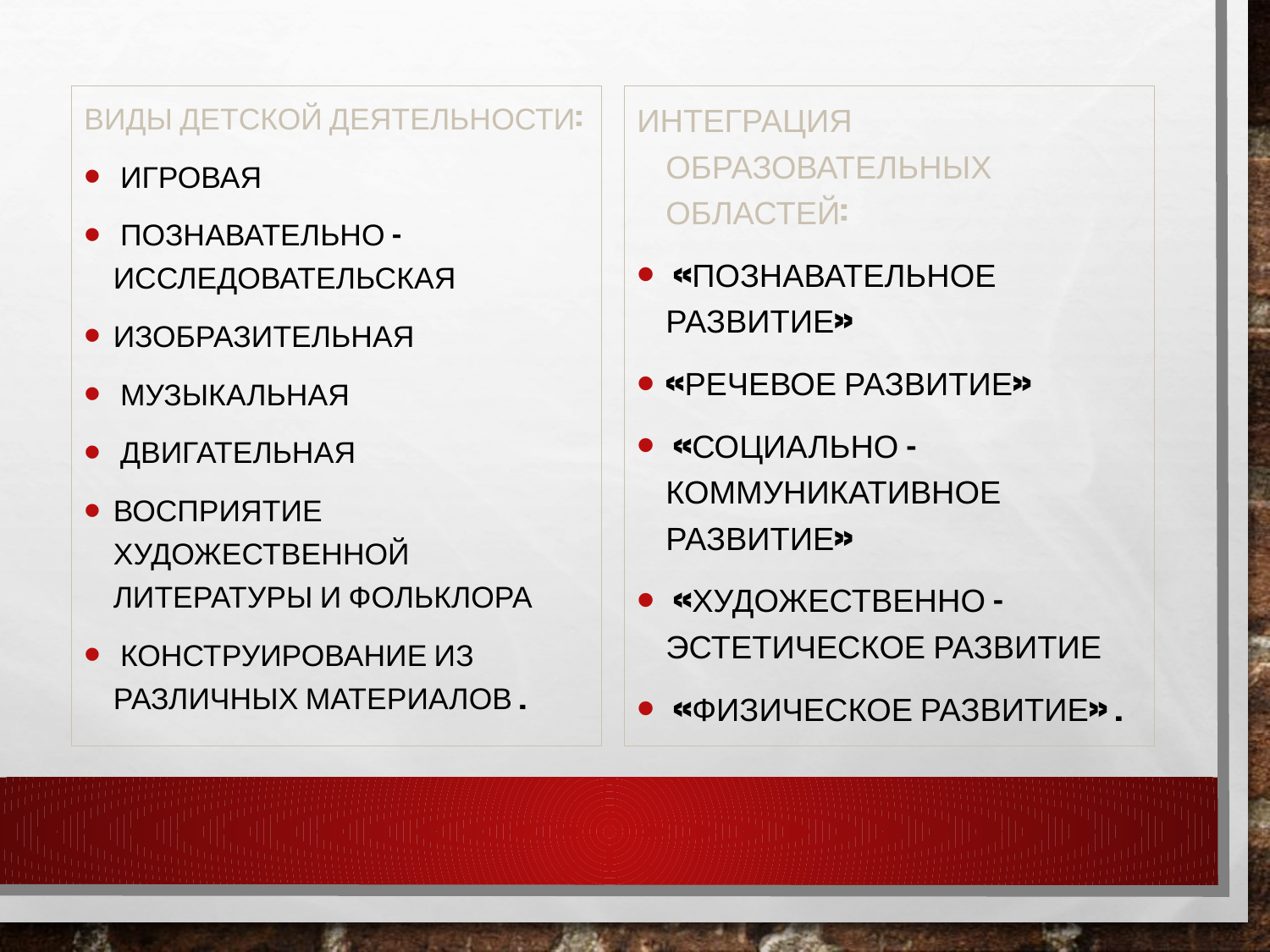

Виды детской деятельности:
 игровая
 познавательно – исследовательская
изобразительная
 музыкальная
 двигательная
восприятие художественной литературы и фольклора
 конструирование из различных материалов .

Интеграция образовательных областей:
 «Познавательное развитие»
«Речевое развитие»
 «Социально – коммуникативное развитие»
 «Художественно – эстетическое развитие
 «Физическое развитие» .